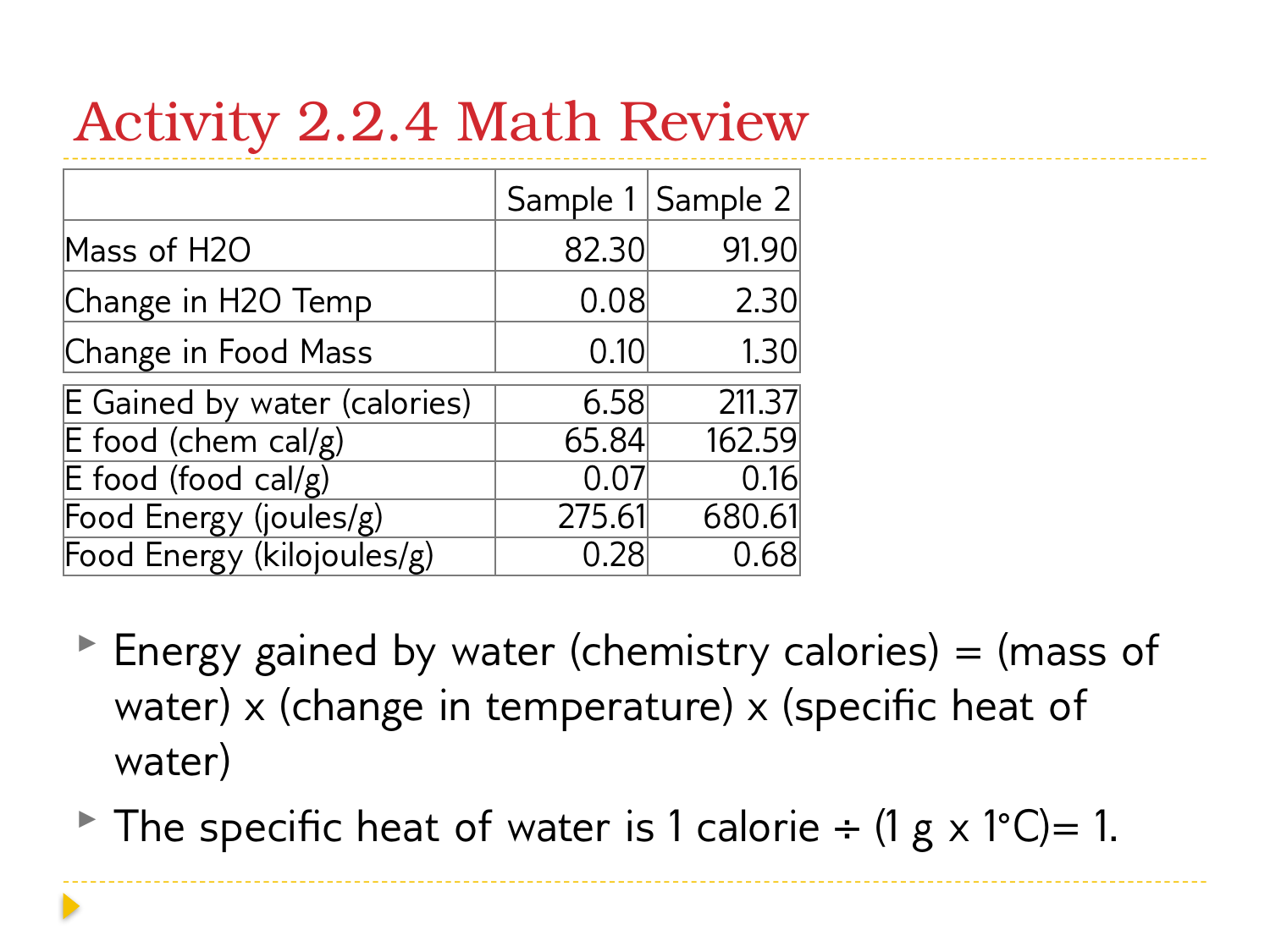

# Activity 2.2.4 Math Review
|  | Sample 1 | Sample 2 |
| --- | --- | --- |
| Mass of H2O | 82.30 | 91.90 |
| Change in H2O Temp | 0.08 | 2.30 |
| Change in Food Mass | 0.10 | 1.30 |
| E Gained by water (calories) | 6.58 | 211.37 |
| --- | --- | --- |
| E food (chem cal/g) | 65.84 | 162.59 |
| E food (food cal/g) | 0.07 | 0.16 |
| Food Energy (joules/g) | 275.61 | 680.61 |
| Food Energy (kilojoules/g) | 0.28 | 0.68 |
Energy gained by water (chemistry calories) = (mass of water) x (change in temperature) x (specific heat of water)
The specific heat of water is 1 calorie ÷ (1 g x 1°C)= 1.